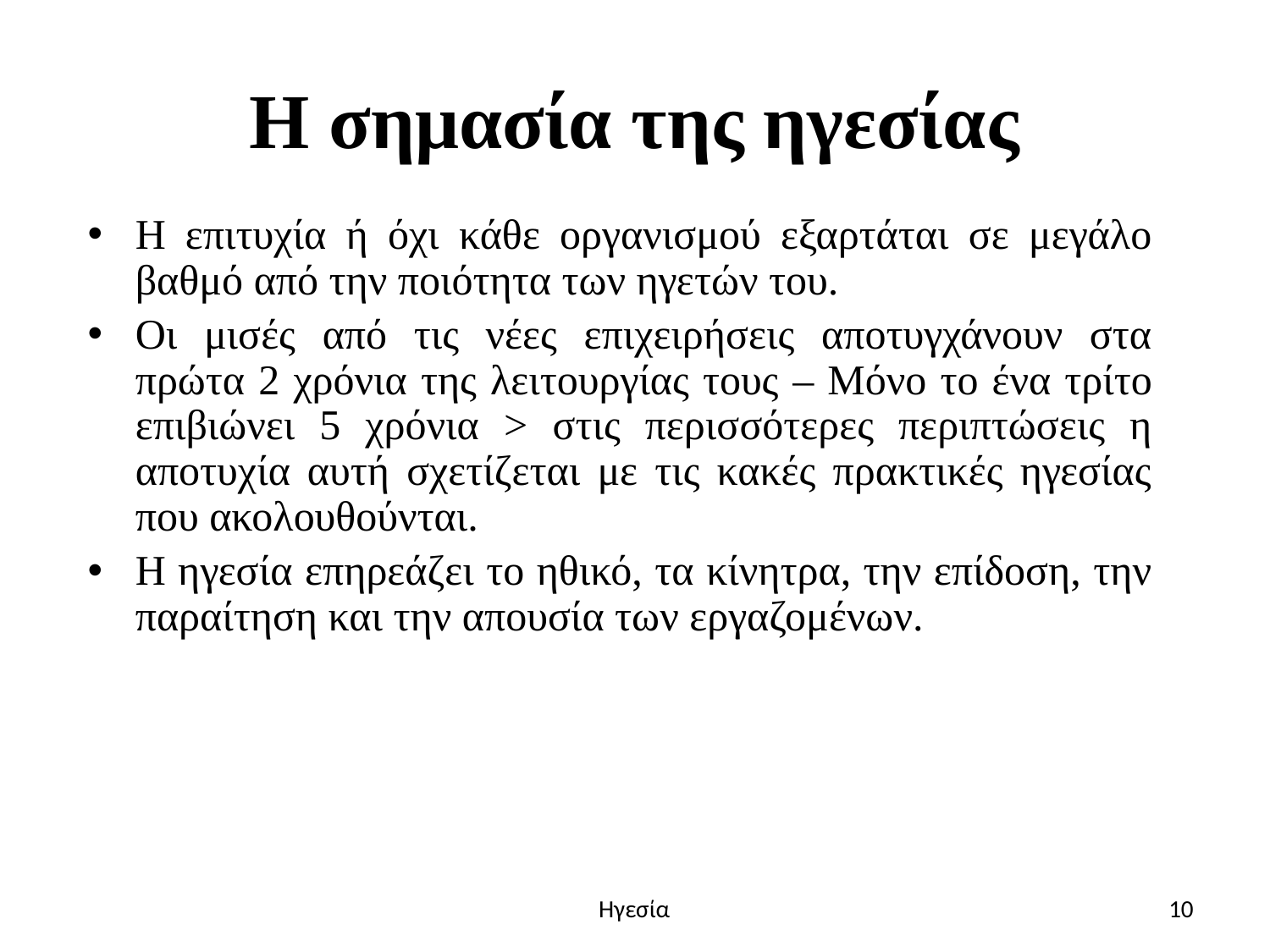

# Η σημασία της ηγεσίας
Η επιτυχία ή όχι κάθε οργανισμού εξαρτάται σε μεγάλο βαθμό από την ποιότητα των ηγετών του.
Οι μισές από τις νέες επιχειρήσεις αποτυγχάνουν στα πρώτα 2 χρόνια της λειτουργίας τους – Μόνο το ένα τρίτο επιβιώνει 5 χρόνια > στις περισσότερες περιπτώσεις η αποτυχία αυτή σχετίζεται με τις κακές πρακτικές ηγεσίας που ακολουθούνται.
Η ηγεσία επηρεάζει το ηθικό, τα κίνητρα, την επίδοση, την παραίτηση και την απουσία των εργαζομένων.
Ηγεσία
10